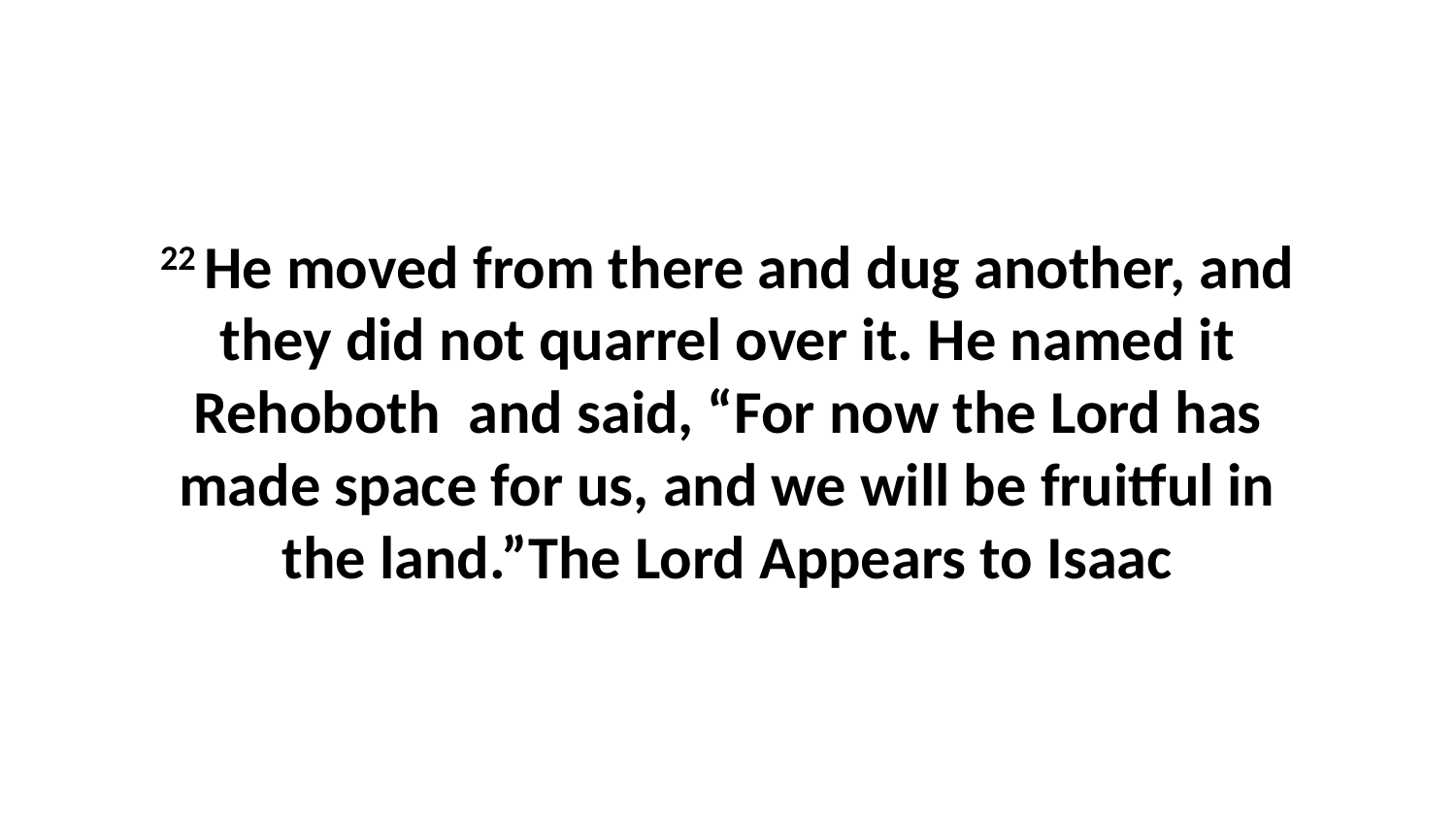

22 He moved from there and dug another, and they did not quarrel over it. He named it Rehoboth  and said, “For now the Lord has made space for us, and we will be fruitful in the land.”The Lord Appears to Isaac